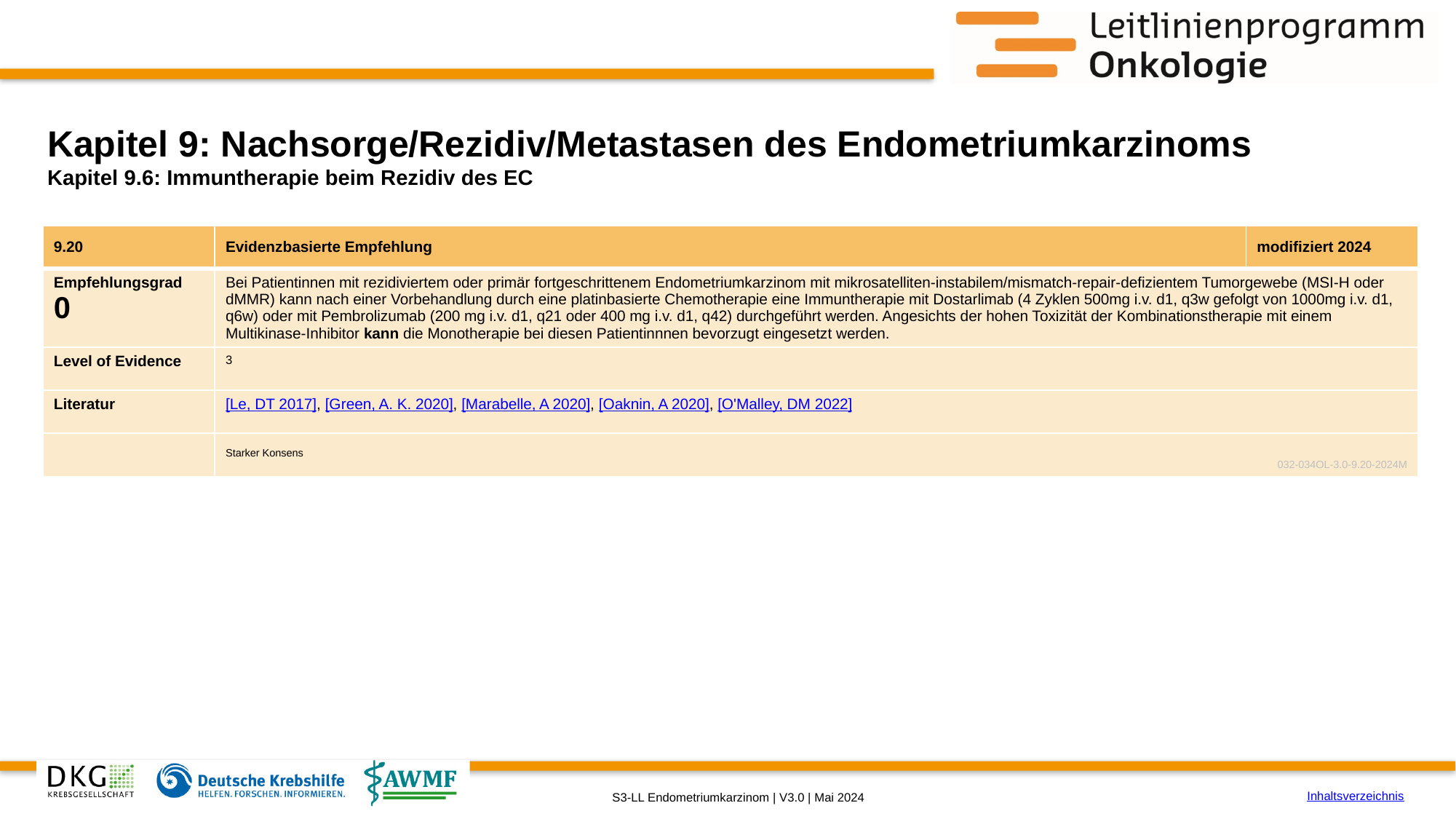

# Kapitel 9: Nachsorge/Rezidiv/Metastasen des Endometriumkarzinoms
Kapitel 9.6: Immuntherapie beim Rezidiv des EC
| 9.20 | Evidenzbasierte Empfehlung | modifiziert 2024 |
| --- | --- | --- |
| Empfehlungsgrad 0 | Bei Patientinnen mit rezidiviertem oder primär fortgeschrittenem Endometriumkarzinom mit mikrosatelliten-instabilem/mismatch-repair-defizientem Tumorgewebe (MSI-H oder dMMR) kann nach einer Vorbehandlung durch eine platinbasierte Chemotherapie eine Immuntherapie mit Dostarlimab (4 Zyklen 500mg i.v. d1, q3w gefolgt von 1000mg i.v. d1, q6w) oder mit Pembrolizumab (200 mg i.v. d1, q21 oder 400 mg i.v. d1, q42) durchgeführt werden. Angesichts der hohen Toxizität der Kombinationstherapie mit einem Multikinase-Inhibitor kann die Monotherapie bei diesen Patientinnnen bevorzugt eingesetzt werden. |  |
| Level of Evidence | 3 |  |
| Literatur | [Le, DT 2017], [Green, A. K. 2020], [Marabelle, A 2020], [Oaknin, A 2020], [O'Malley, DM 2022] |  |
|  | Starker Konsens 032-034OL-3.0-9.20-2024M |  |
Inhaltsverzeichnis
S3-LL Endometriumkarzinom | V3.0 | Mai 2024